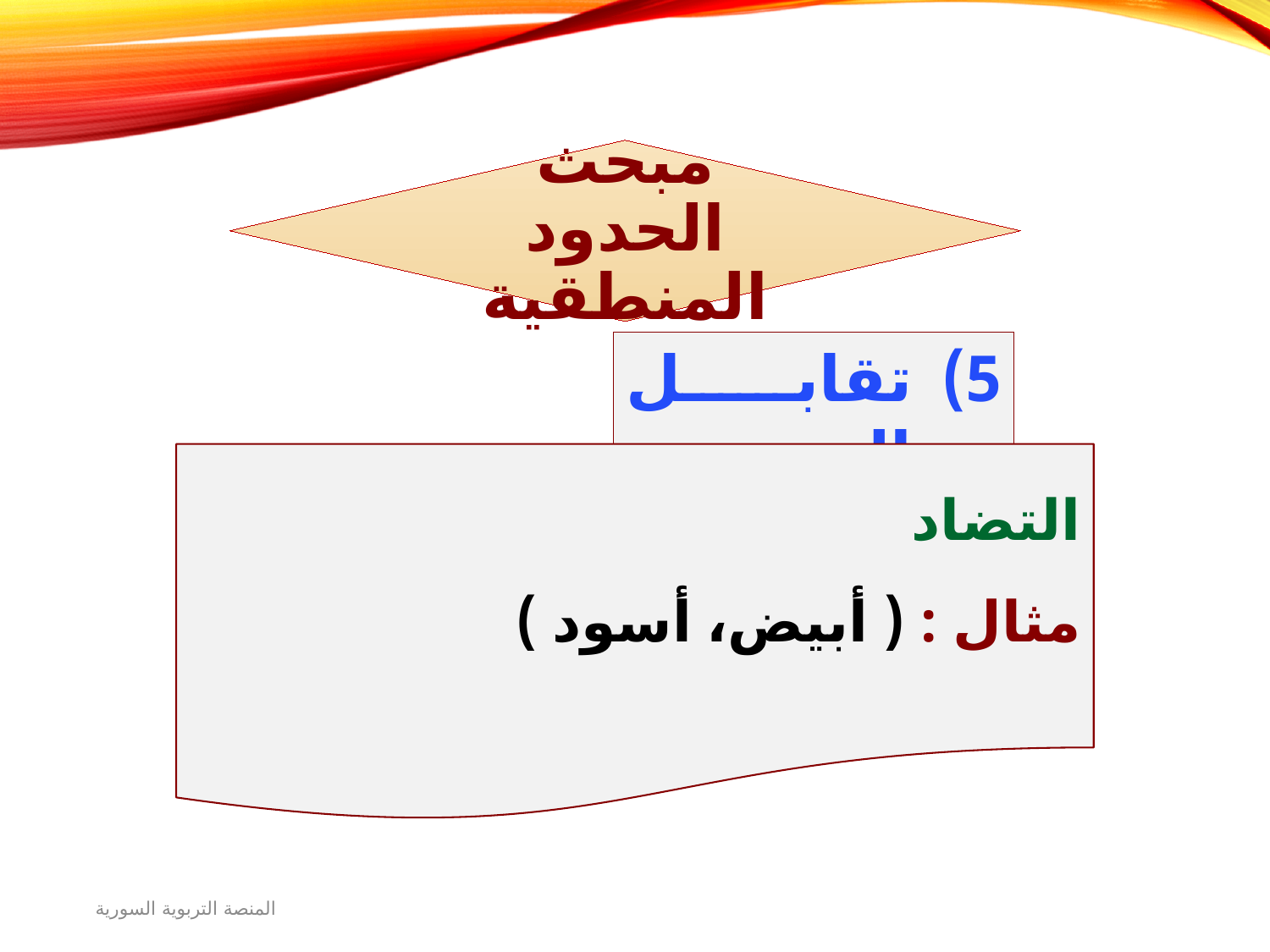

مبحث الحدود المنطقية
تقابل الحدود
التضاد
مثال : ( أبيض، أسود )
المنصة التربوية السورية